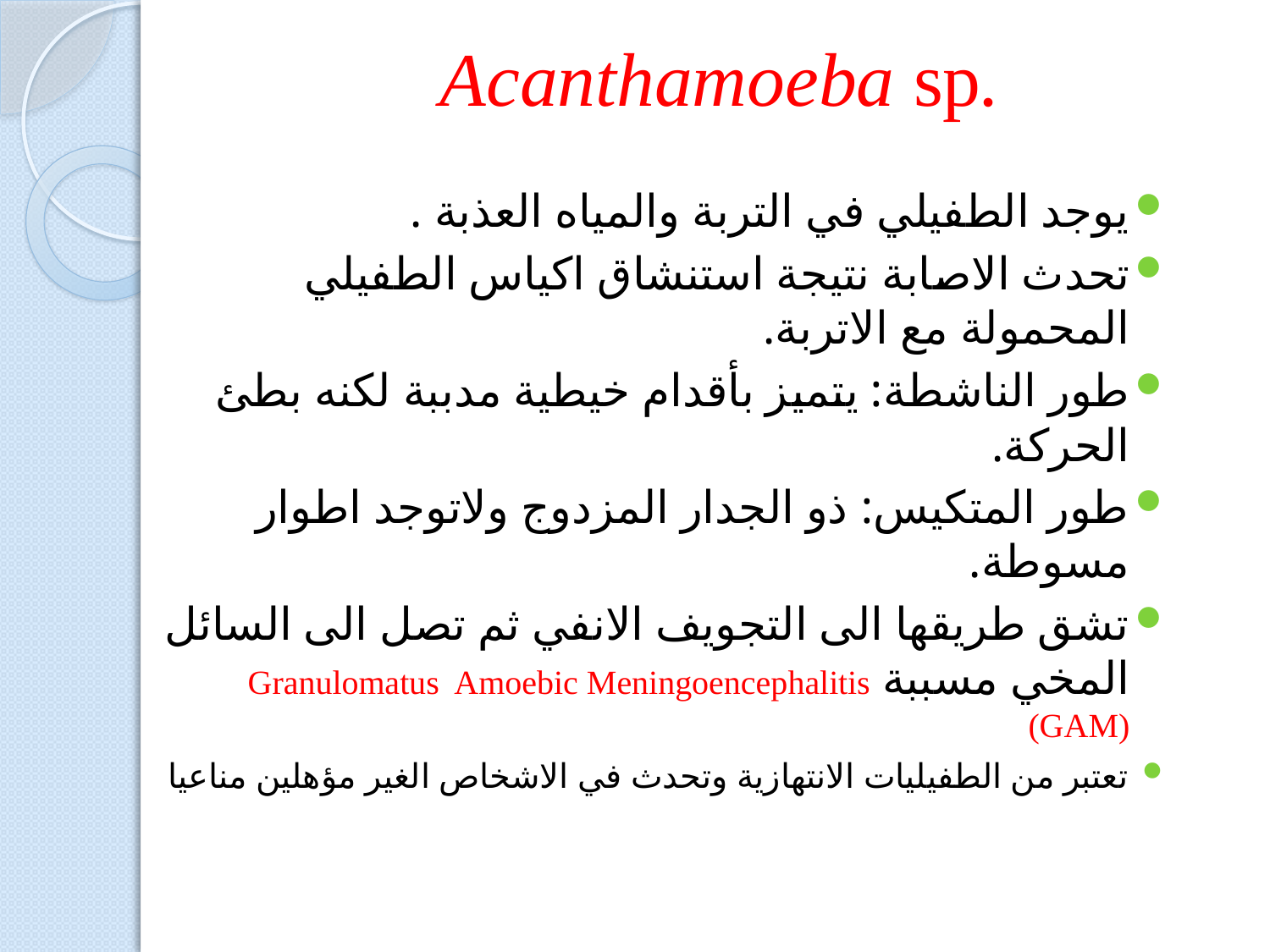

# Acanthamoeba sp.
يوجد الطفيلي في التربة والمياه العذبة .
تحدث الاصابة نتيجة استنشاق اكياس الطفيلي المحمولة مع الاتربة.
طور الناشطة: يتميز بأقدام خيطية مدببة لكنه بطئ الحركة.
طور المتكيس: ذو الجدار المزدوج ولاتوجد اطوار مسوطة.
تشق طريقها الى التجويف الانفي ثم تصل الى السائل المخي مسببة Granulomatus  Amoebic Meningoencephalitis (GAM)
تعتبر من الطفيليات الانتهازية وتحدث في الاشخاص الغير مؤهلين مناعيا